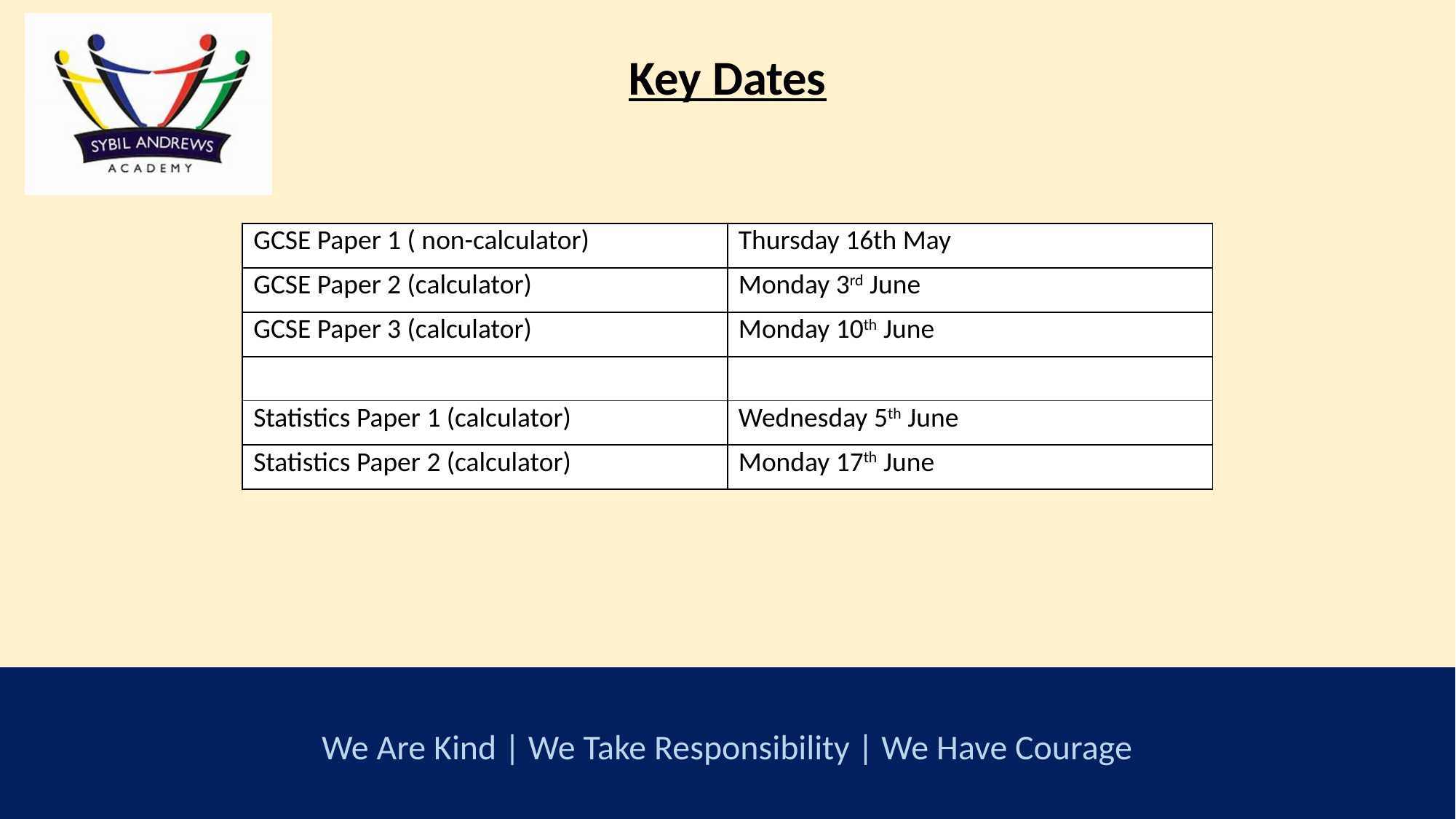

Key Dates

| GCSE Paper 1 ( non-calculator) | Thursday 16th May |
| --- | --- |
| GCSE Paper 2 (calculator) | Monday 3rd June |
| GCSE Paper 3 (calculator) | Monday 10th June |
|  |  |
| Statistics Paper 1 (calculator) | Wednesday 5th June |
| Statistics Paper 2 (calculator) | Monday 17th June |